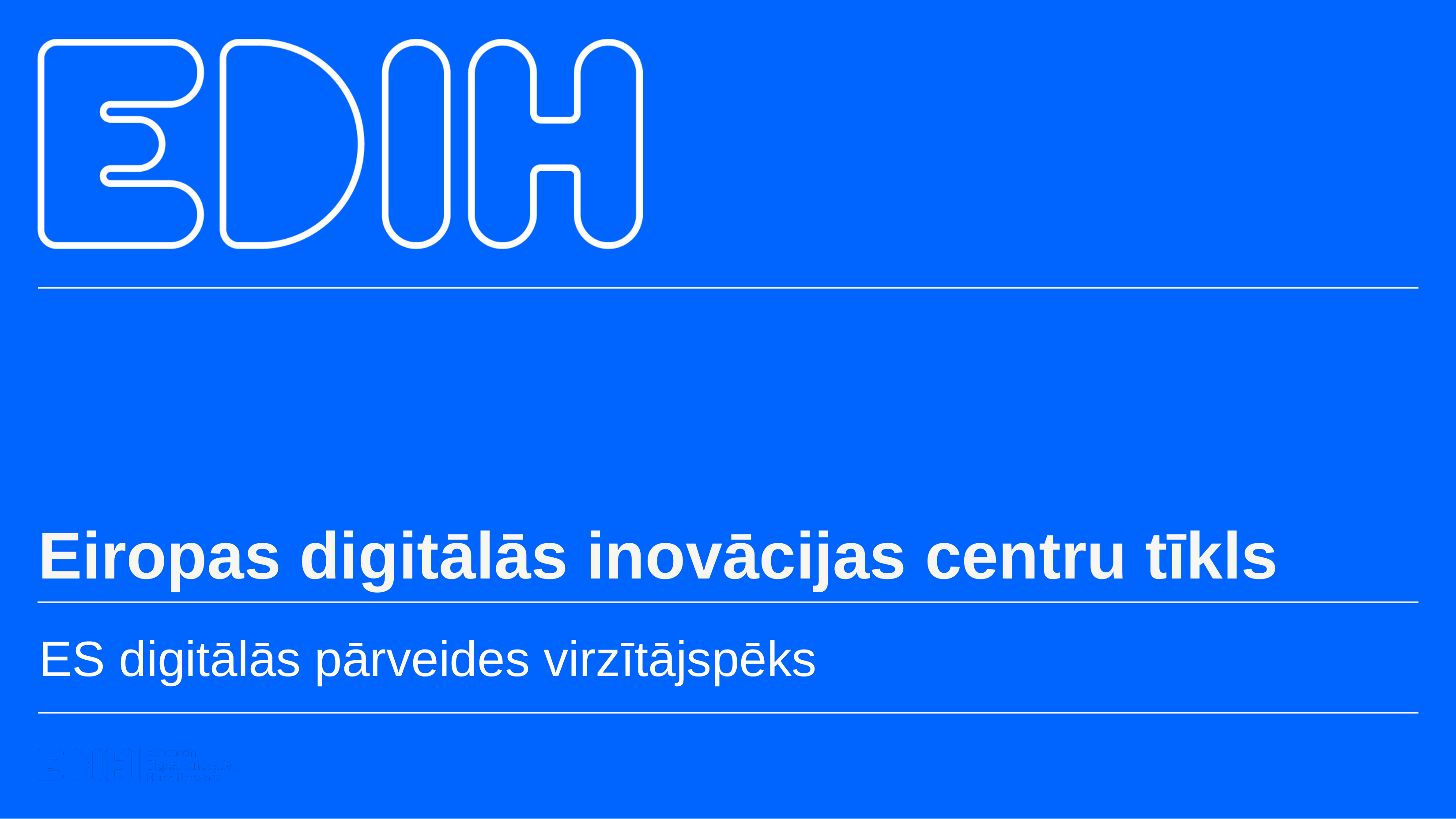

Eiropas digitālās inovācijas centru tīkls
ES digitālās pārveides virzītājspēks